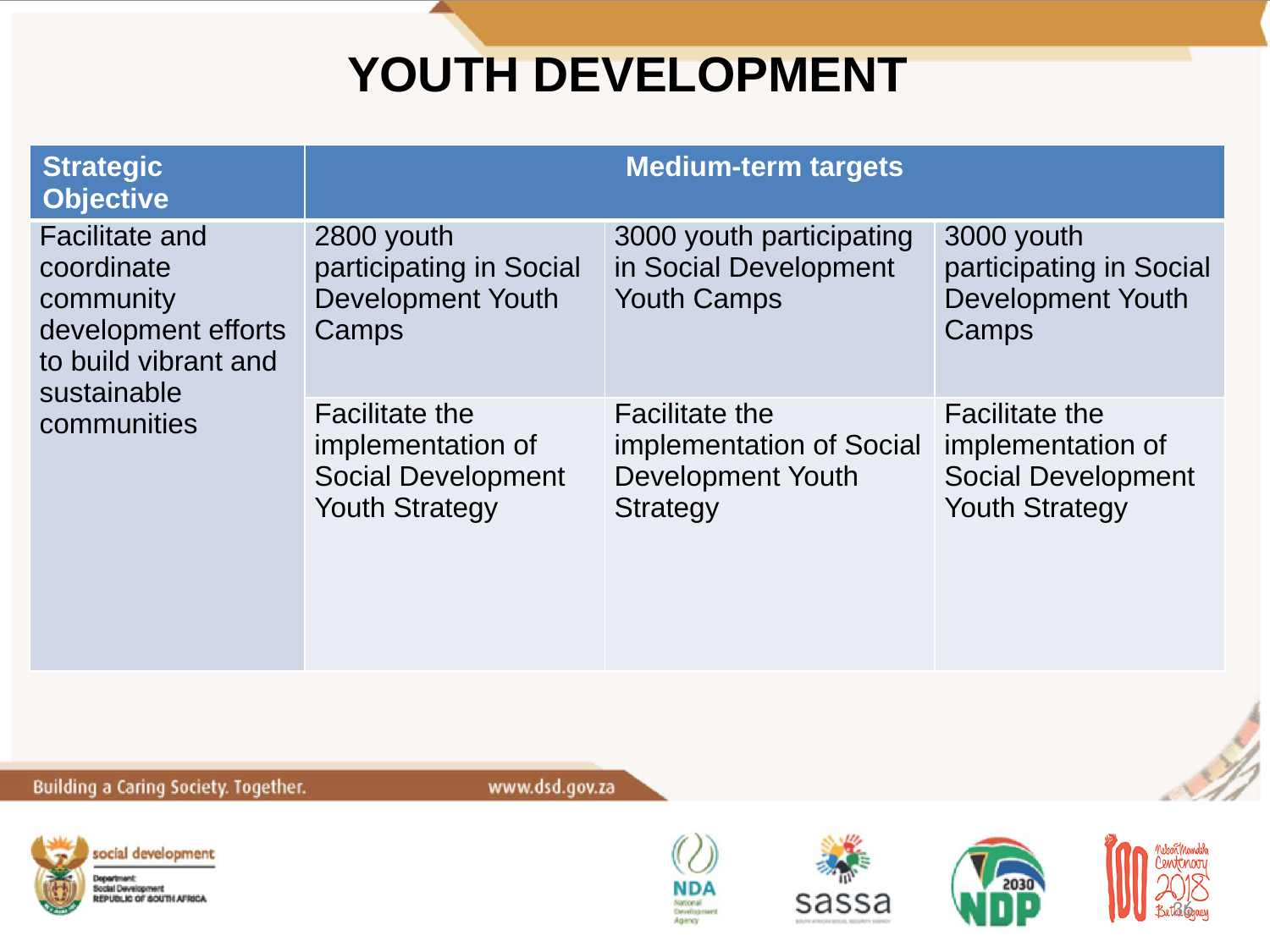

# YOUTH DEVELOPMENT
| Strategic Objective | Medium-term targets |  |  |
| --- | --- | --- | --- |
| Facilitate and coordinate community development efforts to build vibrant and sustainable communities | 2800 youth participating in Social Development Youth Camps | 3000 youth participating in Social Development Youth Camps | 3000 youth participating in Social Development Youth Camps |
|  | Facilitate the implementation of Social Development Youth Strategy | Facilitate the implementation of Social Development Youth Strategy | Facilitate the implementation of Social Development Youth Strategy |
36